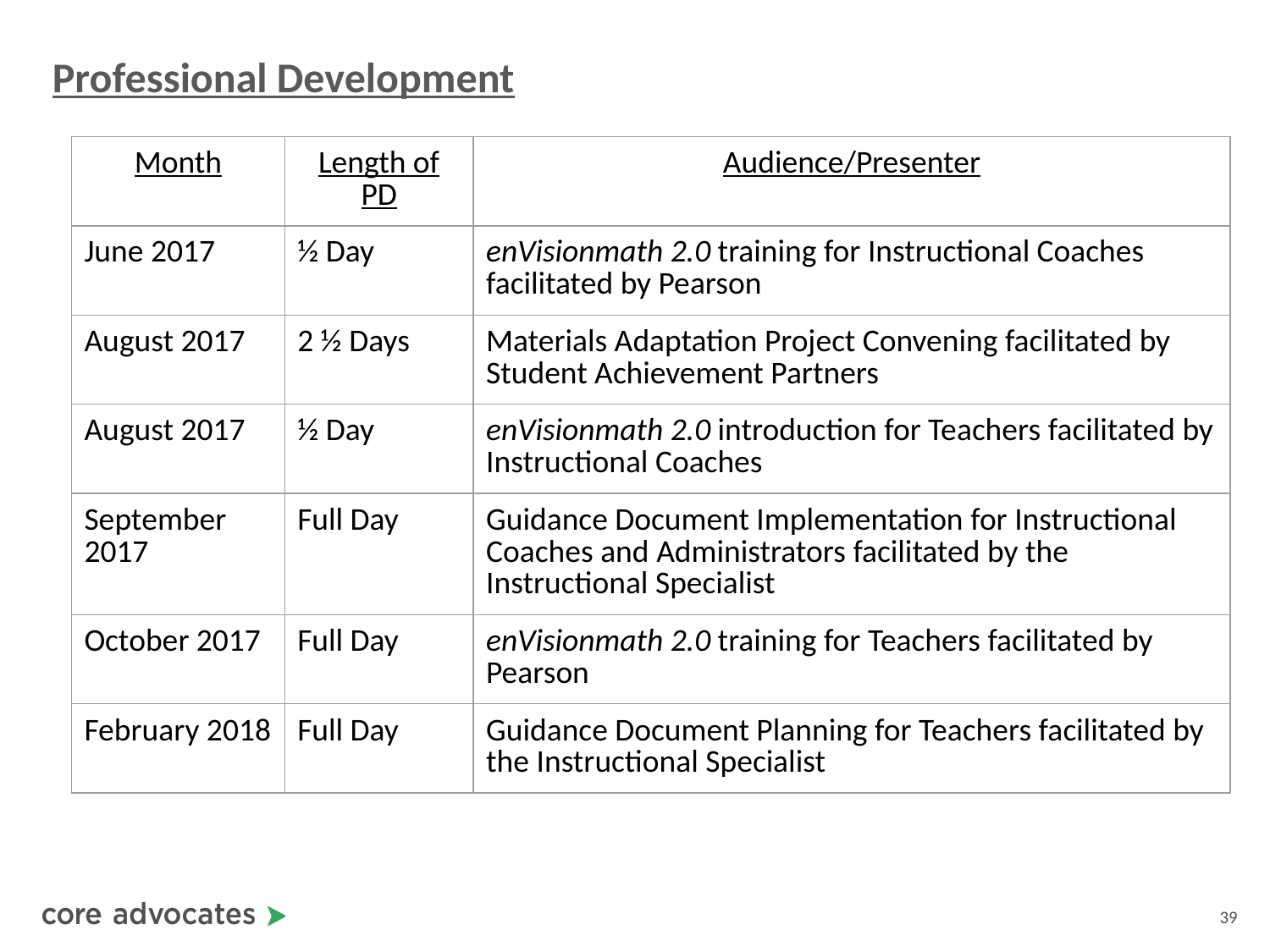

# Professional Development
| Month | Length of PD | Audience/Presenter |
| --- | --- | --- |
| June 2017 | ½ Day | enVisionmath 2.0 training for Instructional Coaches facilitated by Pearson |
| August 2017 | 2 ½ Days | Materials Adaptation Project Convening facilitated by Student Achievement Partners |
| August 2017 | ½ Day | enVisionmath 2.0 introduction for Teachers facilitated by Instructional Coaches |
| September 2017 | Full Day | Guidance Document Implementation for Instructional Coaches and Administrators facilitated by the Instructional Specialist |
| October 2017 | Full Day | enVisionmath 2.0 training for Teachers facilitated by Pearson |
| February 2018 | Full Day | Guidance Document Planning for Teachers facilitated by the Instructional Specialist |